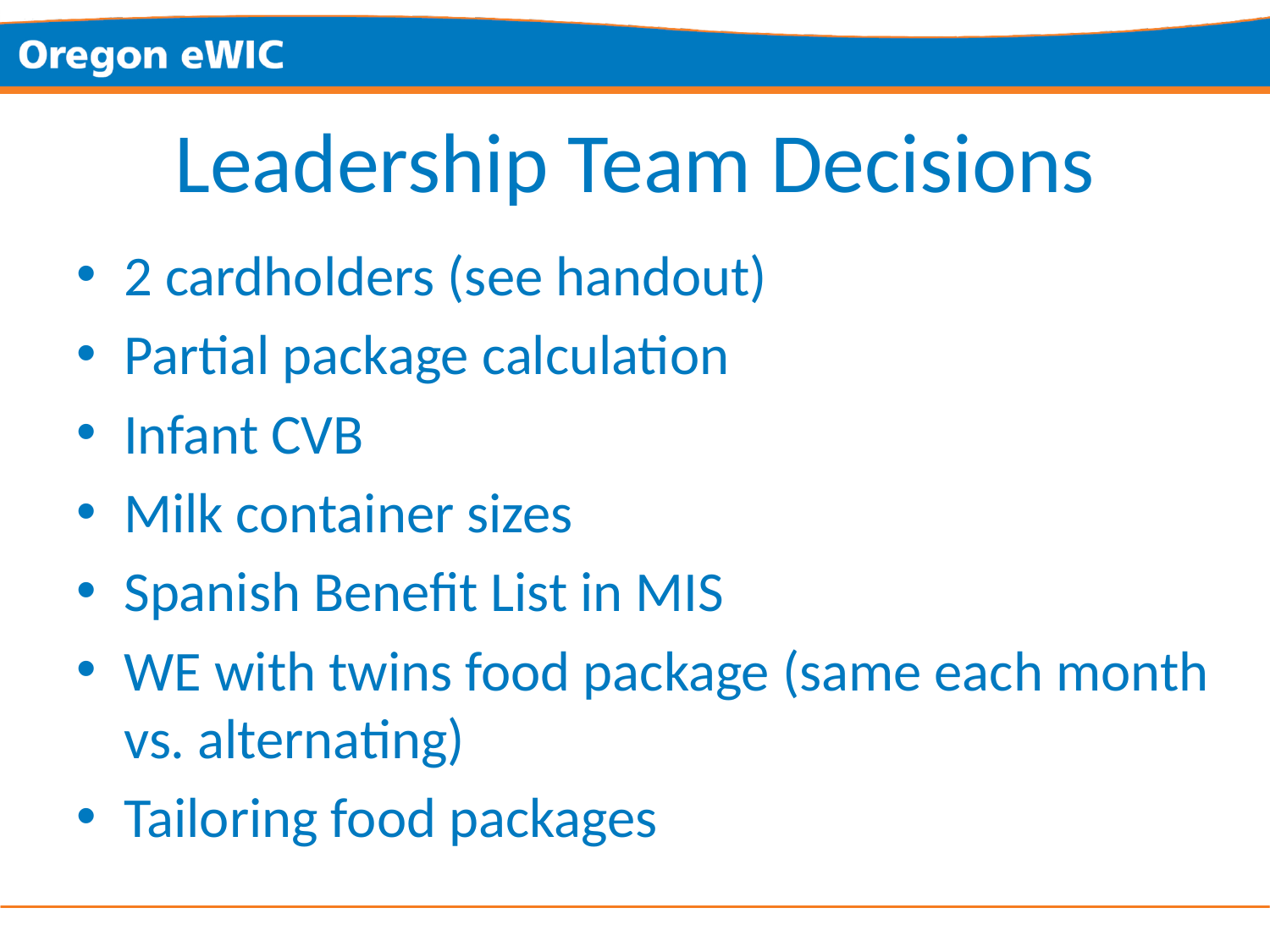

# Leadership Team Decisions
2 cardholders (see handout)
Partial package calculation
Infant CVB
Milk container sizes
Spanish Benefit List in MIS
WE with twins food package (same each month vs. alternating)
Tailoring food packages